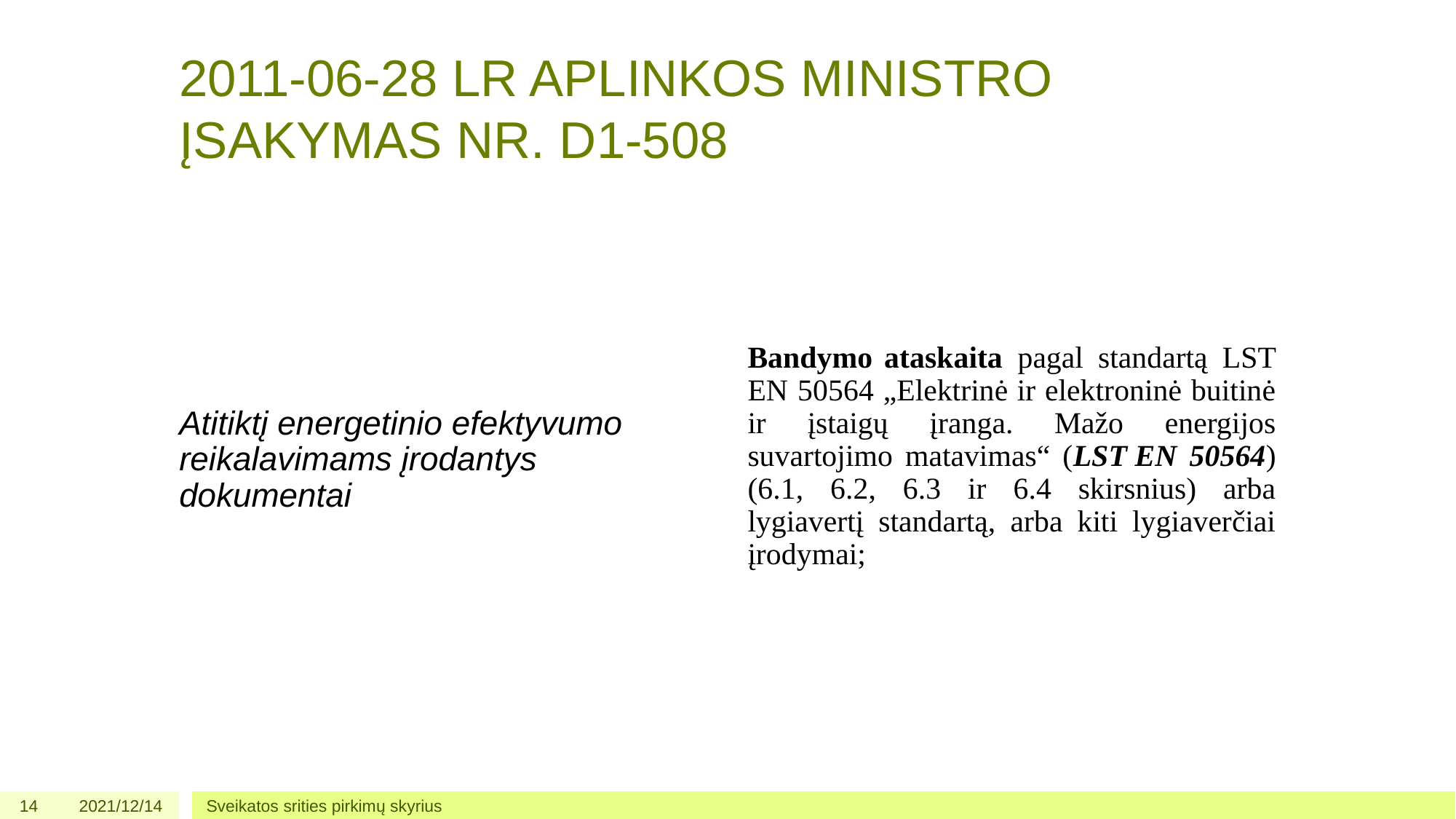

# 2011-06-28 LR APLINKOS MINISTRO ĮSAKYMAS NR. D1-508

Atitiktį energetinio efektyvumo reikalavimams įrodantys dokumentai

Bandymo ataskaita pagal standartą LST EN 50564 „Elektrinė ir elektroninė buitinė ir įstaigų įranga. Mažo energijos suvartojimo matavimas“ (LST EN 50564) (6.1, 6.2, 6.3 ir 6.4 skirsnius) arba lygiavertį standartą, arba kiti lygiaverčiai įrodymai;

14
2021/12/14
Sveikatos srities pirkimų skyrius